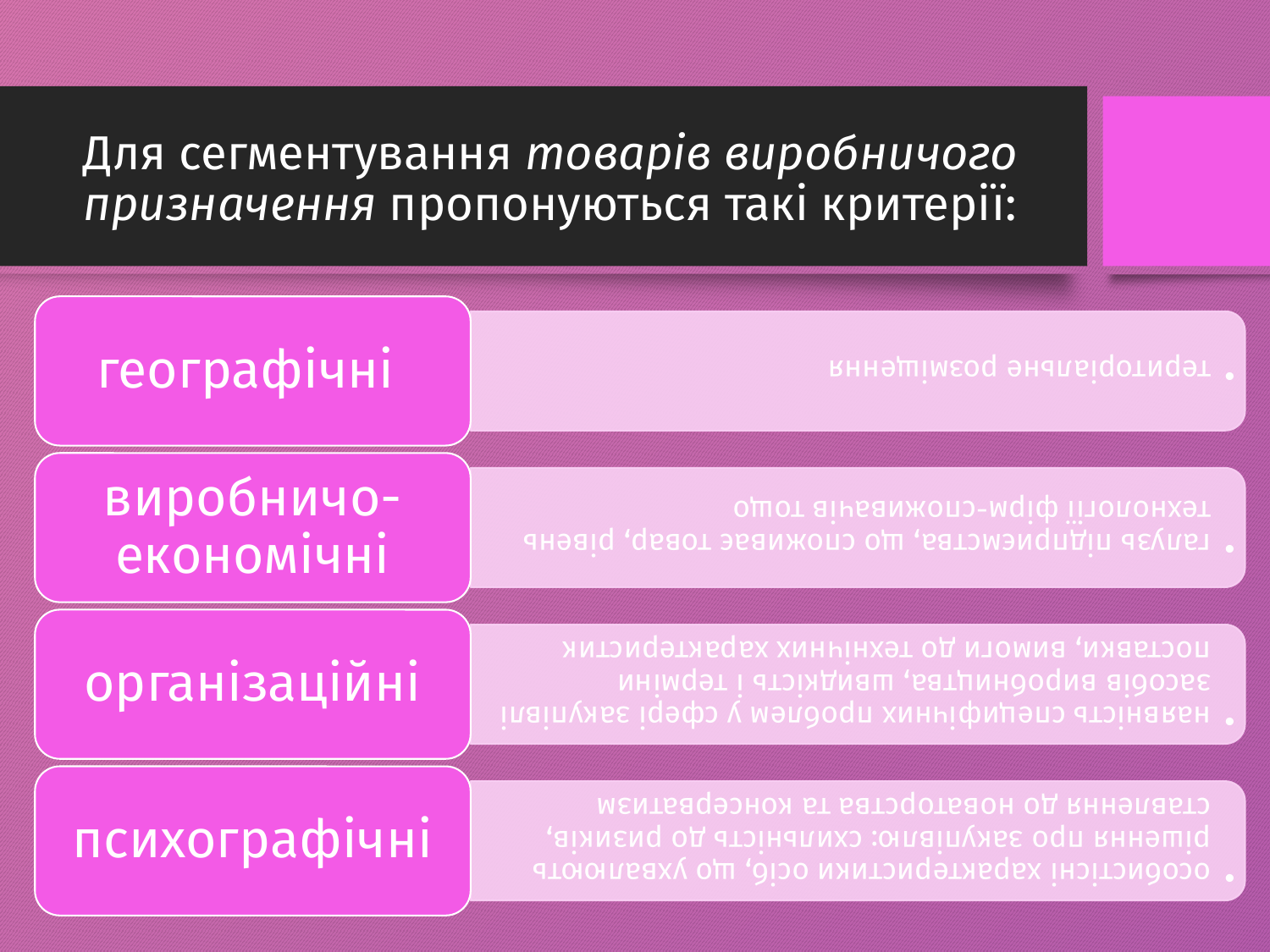

# Для сегментування товарів виробничого призначення пропонуються такі критерії:
територіальне розміщення
географічні
галузь підприємства, що споживає товар, рівень технології фірм-споживачів тощо
виробничо-економічні
наявність специфічних проблем у сфері закупівлі засобів виробництва, швидкість і терміни поставки, вимоги до технічних характеристик
організаційні
особистісні характеристики осіб, що ухвалюють рішення про закупівлю: схильність до ризиків, ставлення до новаторства та консерватизм
психографічні